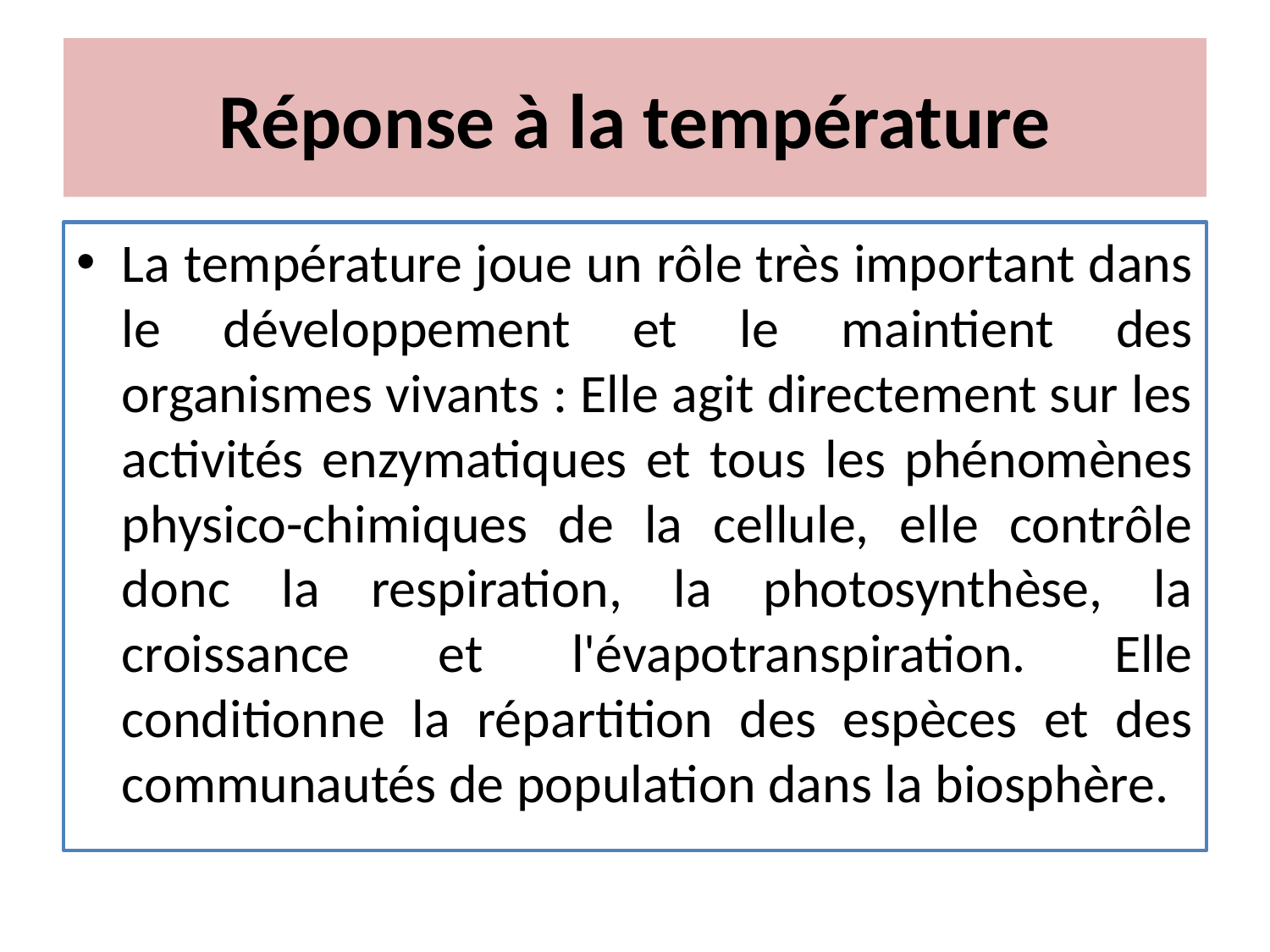

# Réponse à la température
La température joue un rôle très important dans le développement et le maintient des organismes vivants : Elle agit directement sur les activités enzymatiques et tous les phénomènes physico-chimiques de la cellule, elle contrôle donc la respiration, la photosynthèse, la croissance et l'évapotranspiration. Elle conditionne la répartition des espèces et des communautés de population dans la biosphère.